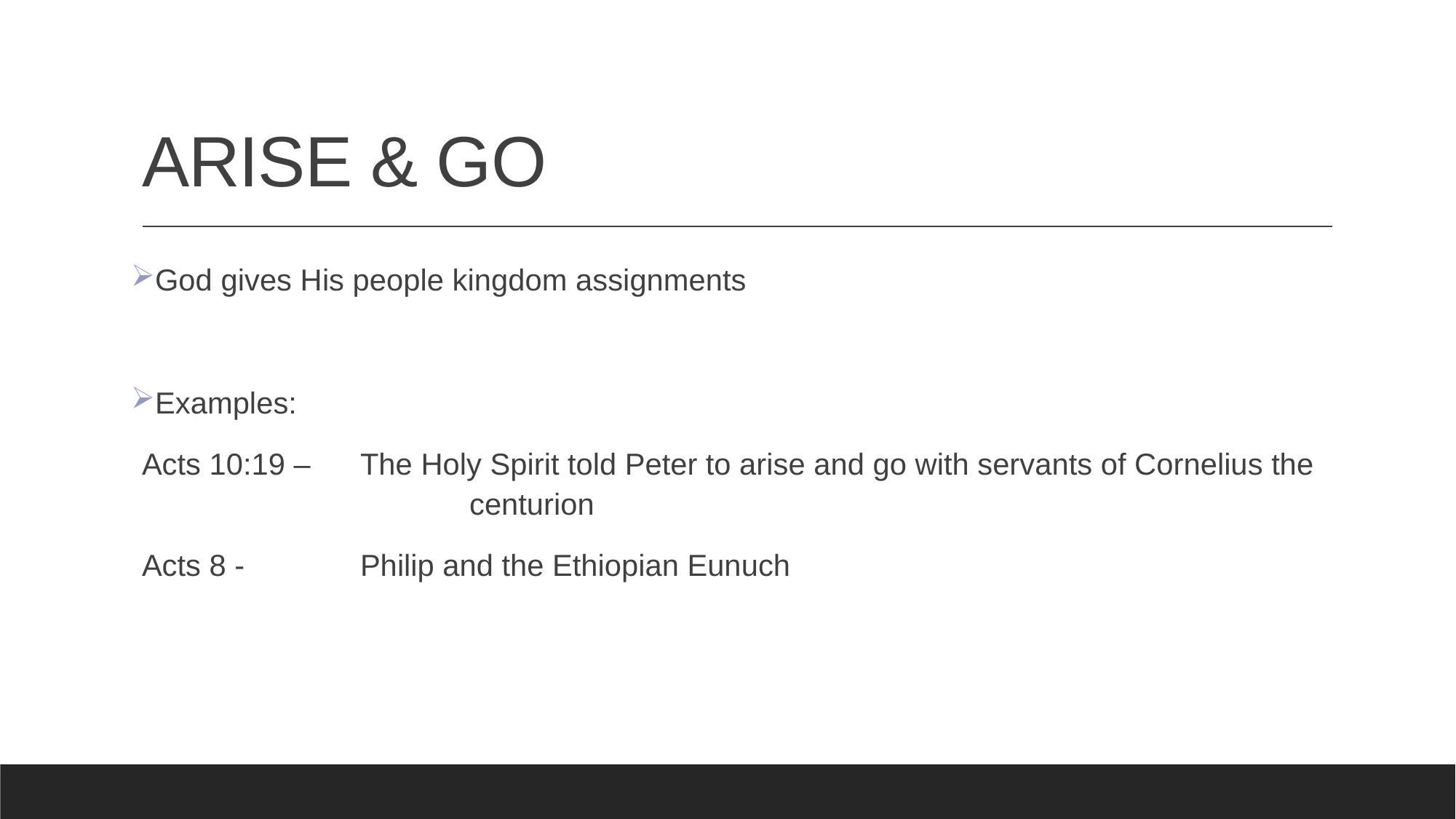

# ARISE & GO
God gives His people kingdom assignments

Examples:
Acts 10:19 – 	The Holy Spirit told Peter to arise and go with servants of Cornelius the 			centurion
Acts 8 - 	Philip and the Ethiopian Eunuch